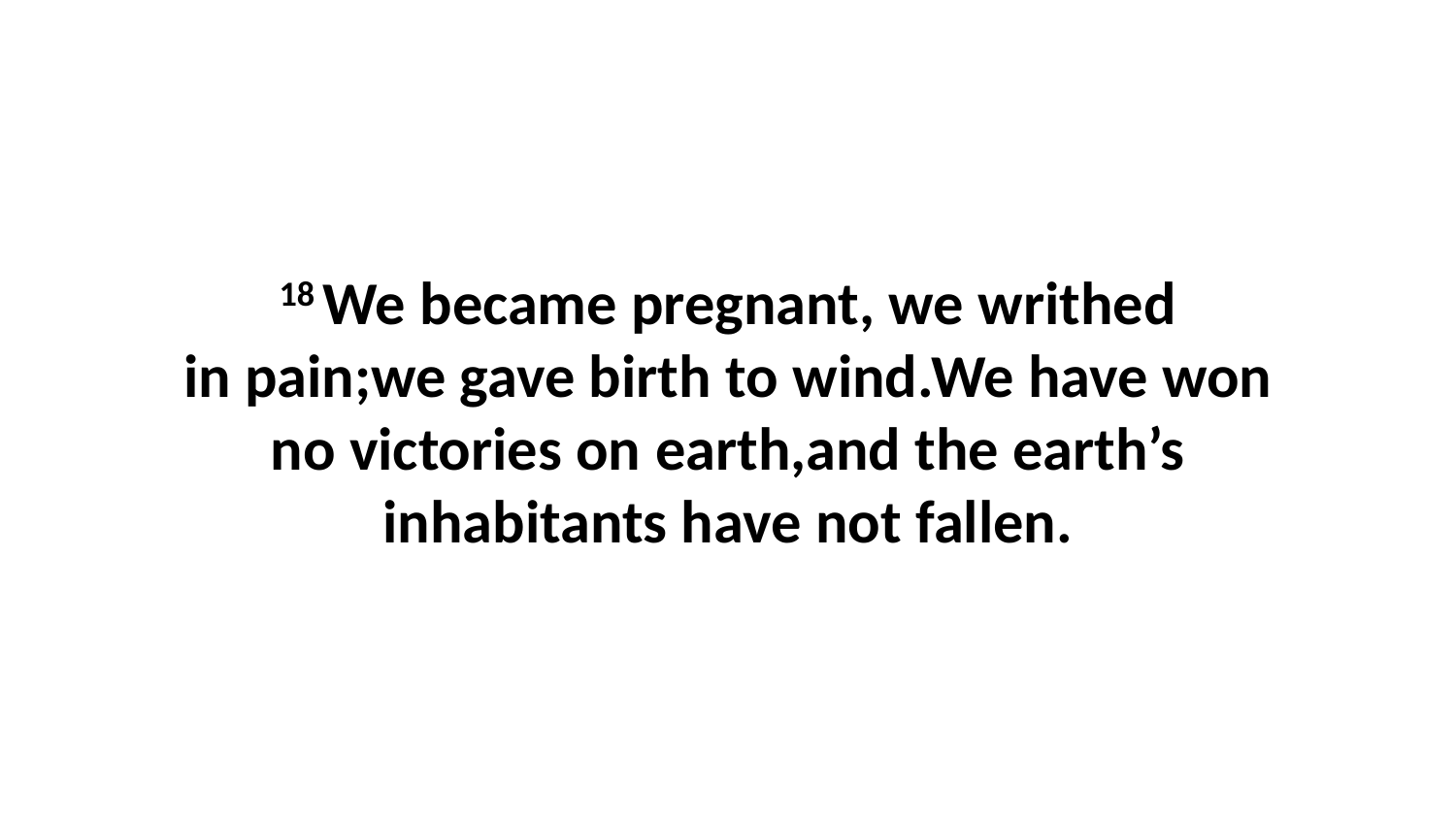

18 We became pregnant, we writhed in pain;we gave birth to wind.We have won no victories on earth,and the earth’s inhabitants have not fallen.